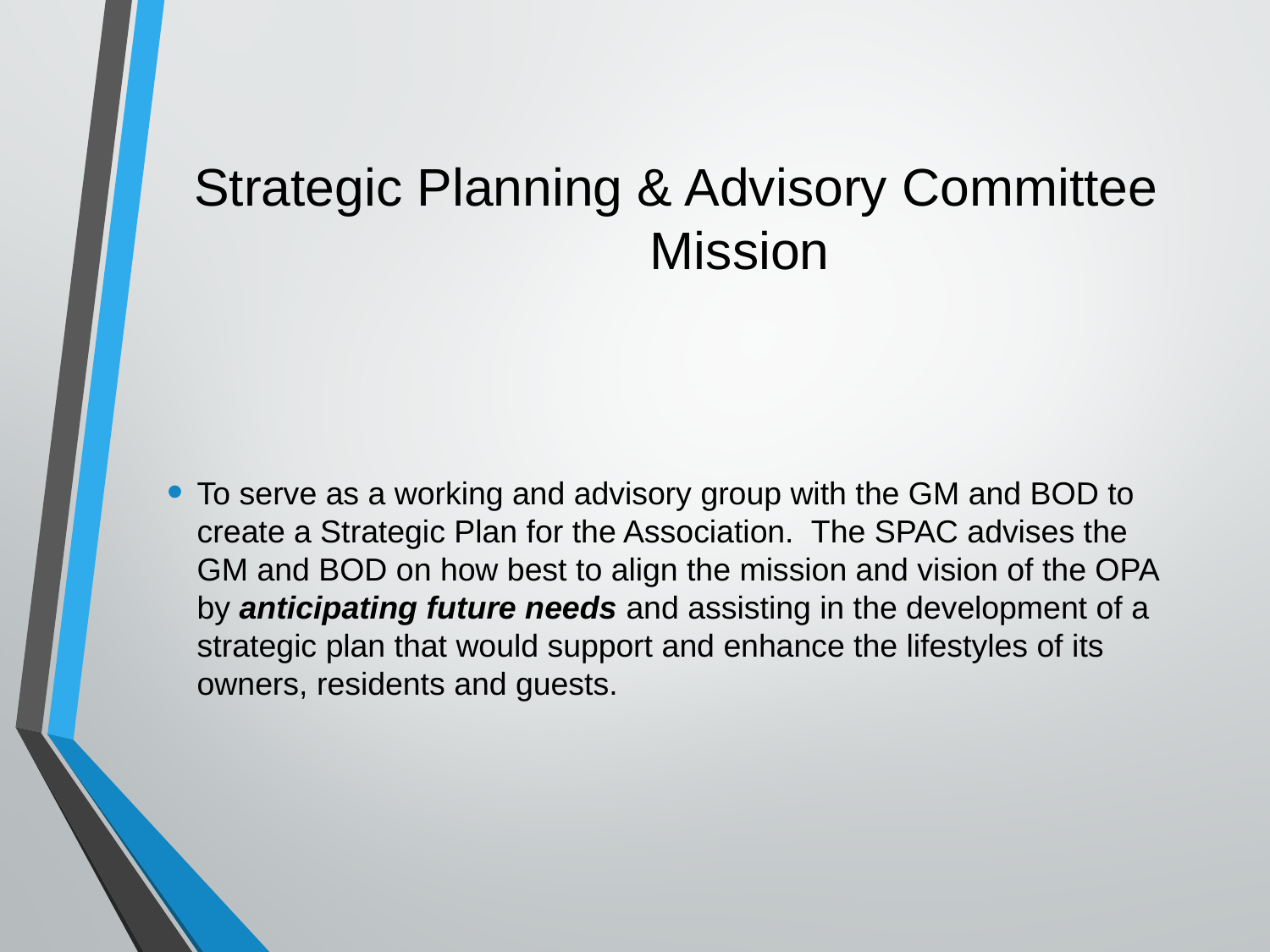

# Strategic Planning & Advisory Committee Mission
To serve as a working and advisory group with the GM and BOD to create a Strategic Plan for the Association.  The SPAC advises the GM and BOD on how best to align the mission and vision of the OPA by anticipating future needs and assisting in the development of a strategic plan that would support and enhance the lifestyles of its owners, residents and guests.